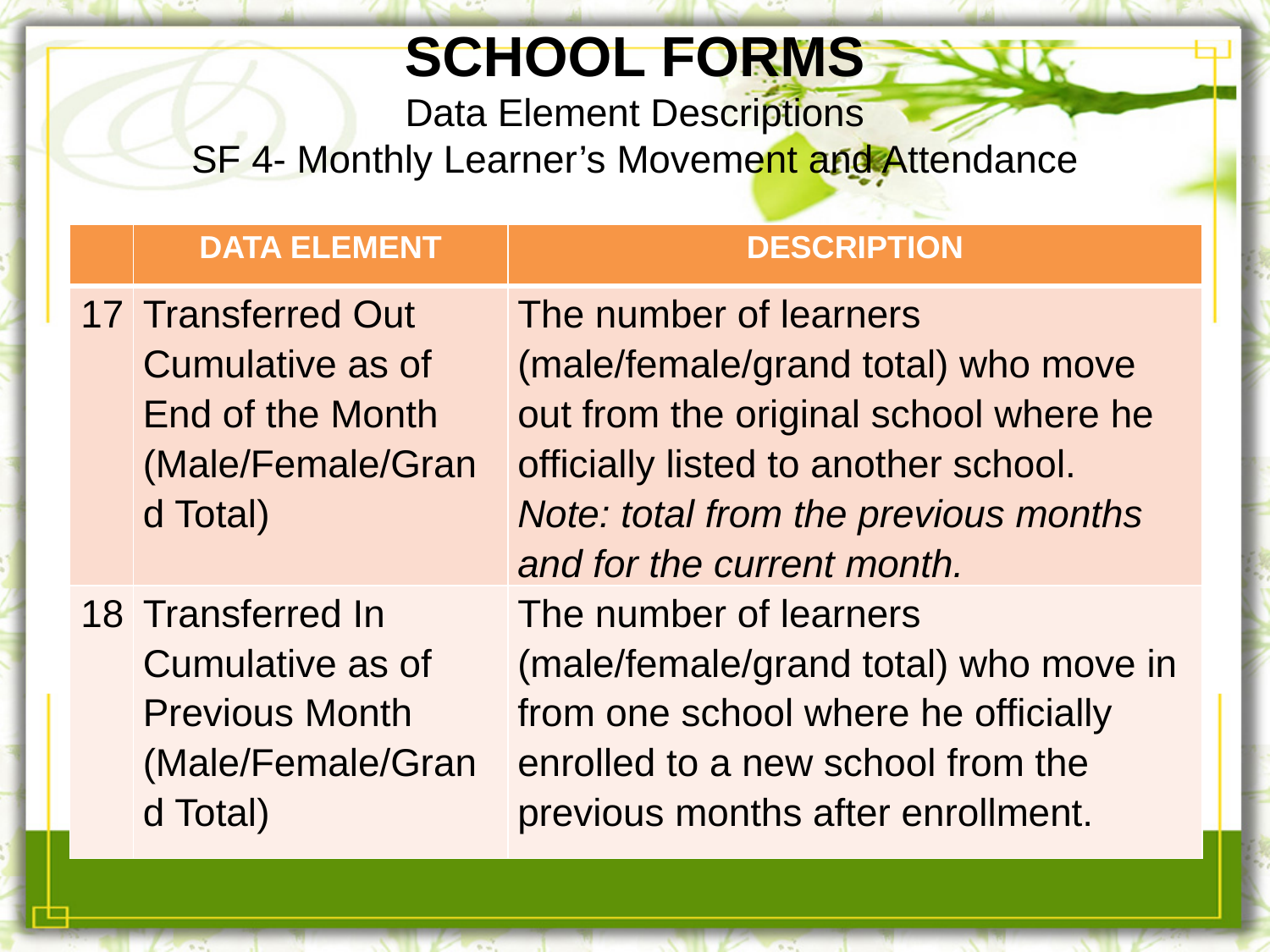

# SCHOOL FORMS Data Element Descriptions SF 4- Monthly Learner’s Movement and Attendance
|  | DATA ELEMENT | DESCRIPTION |
| --- | --- | --- |
| 17 | Transferred Out Cumulative as of End of the Month (Male/Female/Grand Total) | The number of learners (male/female/grand total) who move out from the original school where he officially listed to another school. Note: total from the previous months and for the current month. |
| 18 | Transferred In Cumulative as of Previous Month (Male/Female/Grand Total) | The number of learners (male/female/grand total) who move in from one school where he officially enrolled to a new school from the previous months after enrollment. |